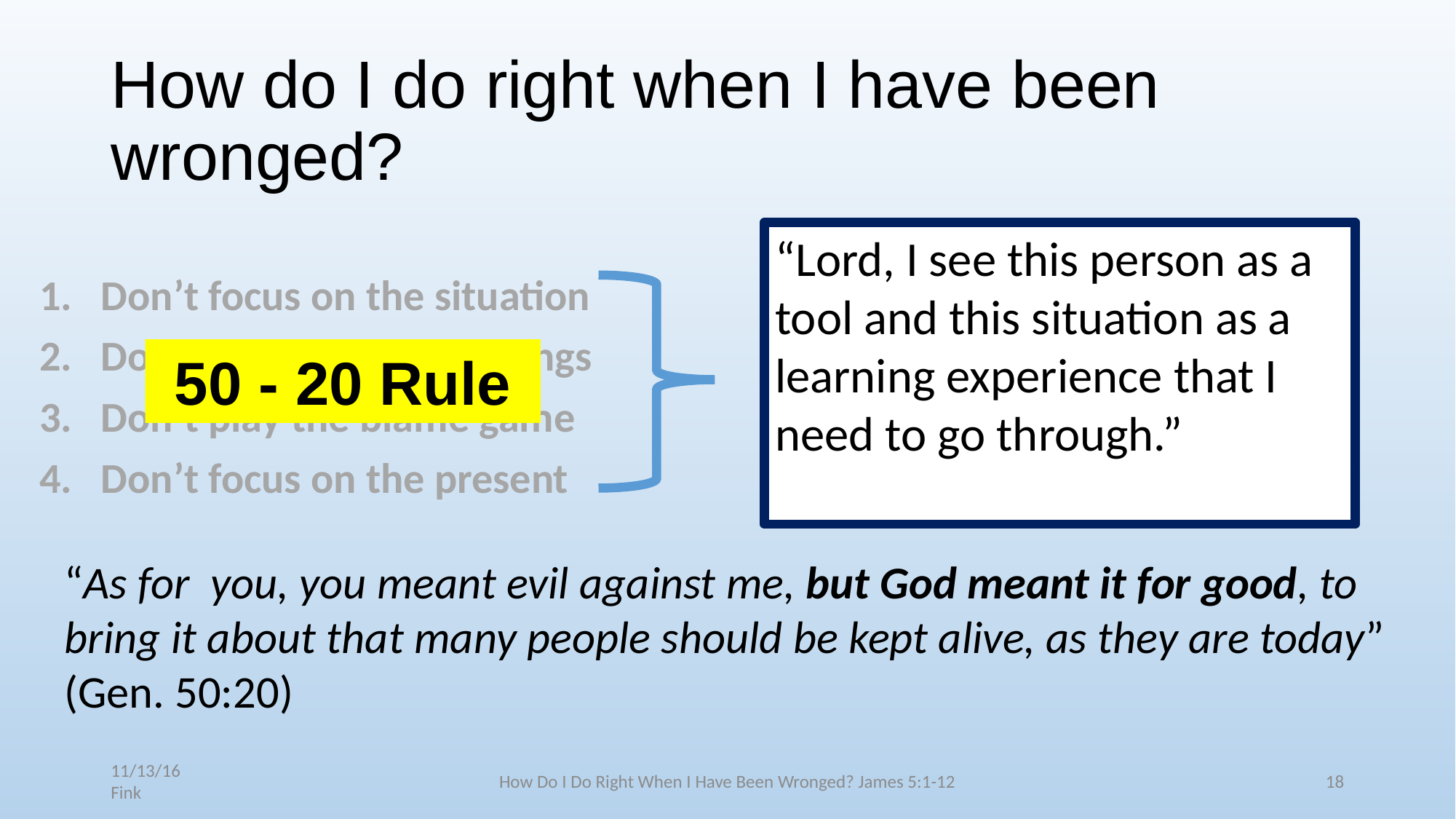

# How do I do right when I have been wronged?

Don’t focus on the situation
Don’t focus on your feelings
Don’t play the blame game
Don’t focus on the present
“Lord, I see this person as a tool and this situation as a learning experience that I need to go through.”

50 - 20 Rule
“As for  you, you meant evil against me, but God meant it for good, to bring it about that many people should be kept alive, as they are today” (Gen. 50:20)
11/13/16                                                  Fink
How Do I Do Right When I Have Been Wronged? James 5:1-12
18